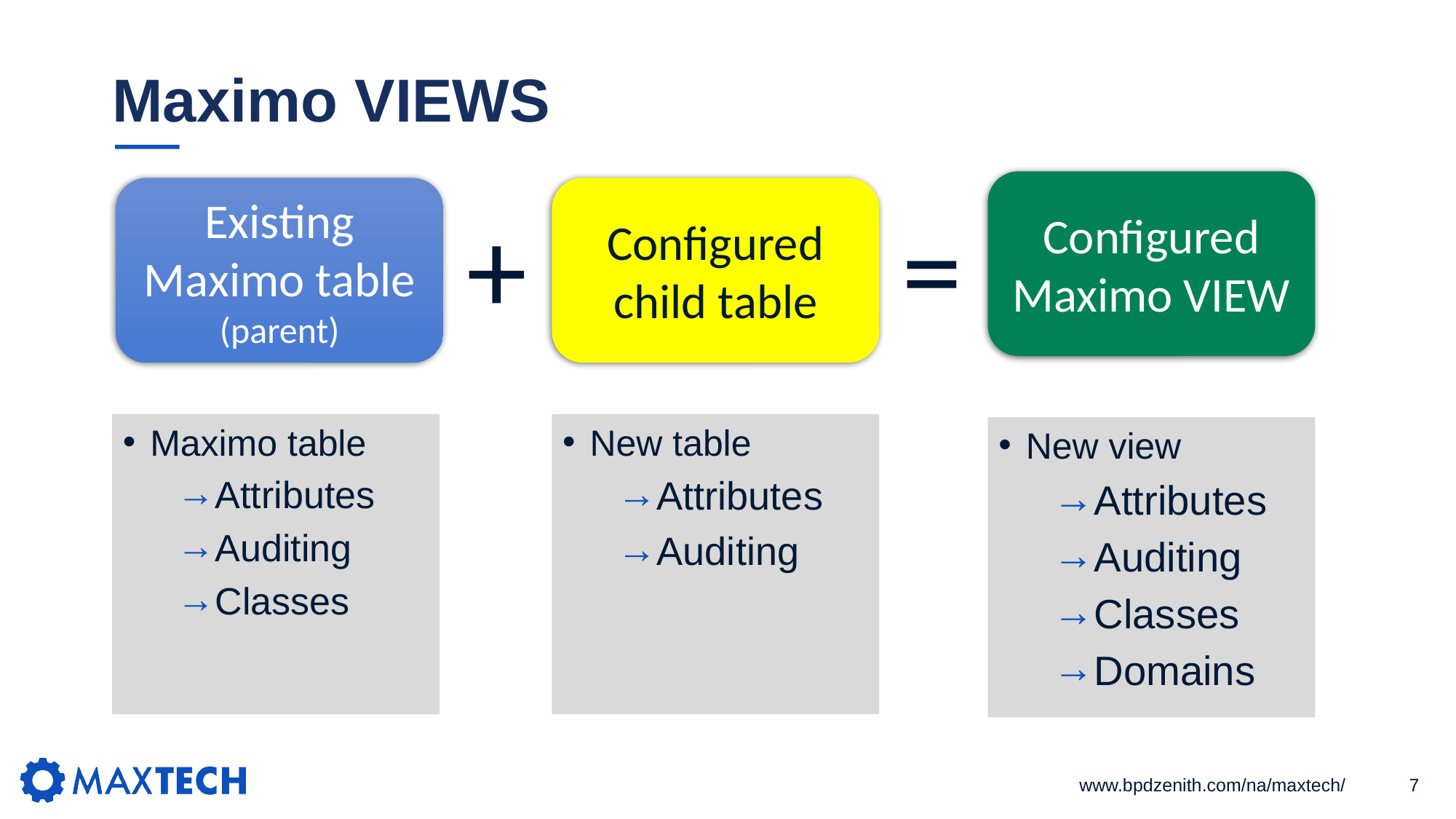

# Maximo VIEWS
Configured Maximo VIEW
Existing Maximo table (parent)
Configured child table
=
+
Maximo table
Attributes
Auditing
Classes
New table
Attributes
Auditing
New view
Attributes
Auditing
Classes
Domains